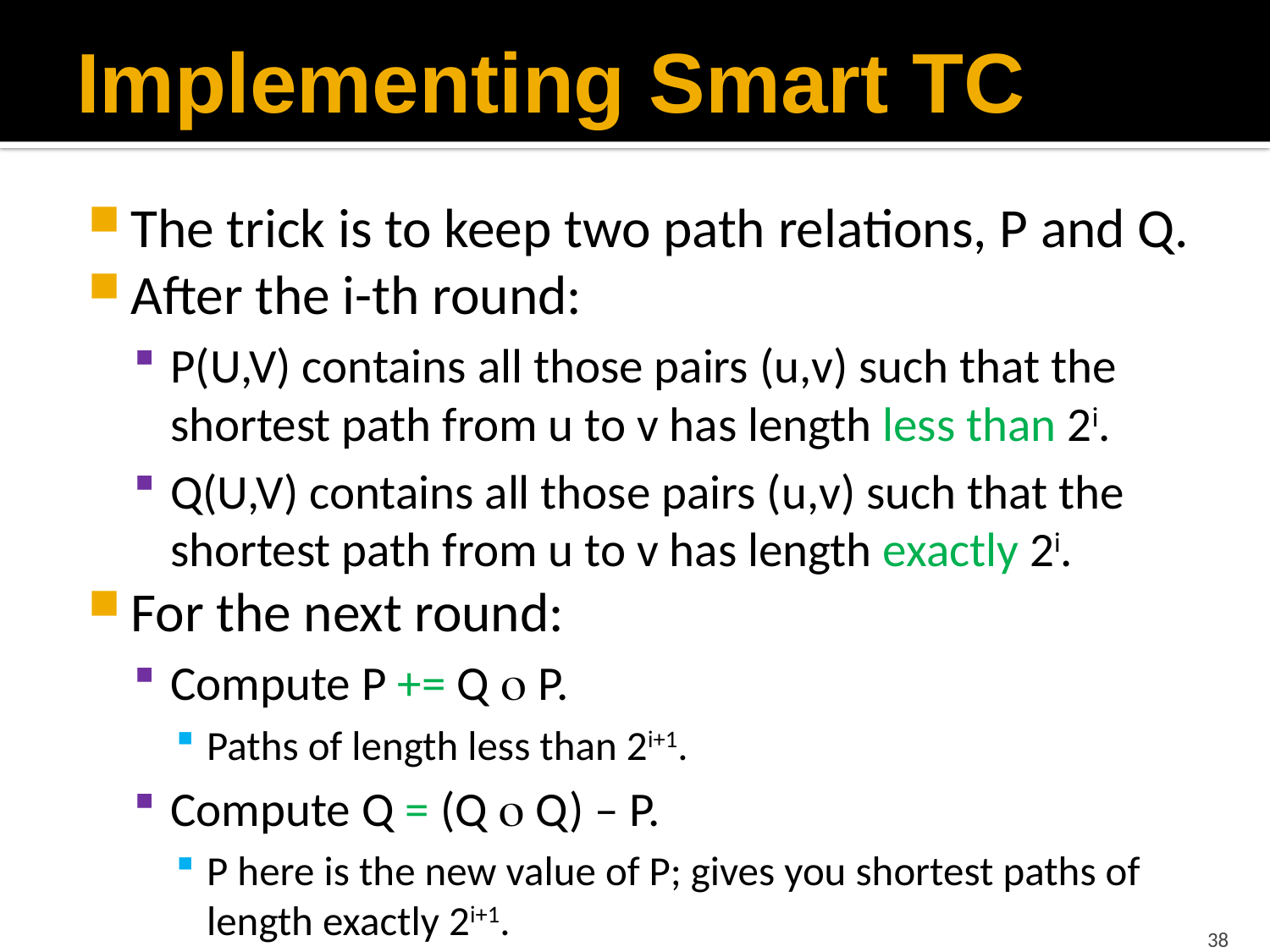

# Implementing Smart TC
The trick is to keep two path relations, P and Q.
After the i-th round:
P(U,V) contains all those pairs (u,v) such that the shortest path from u to v has length less than 2i.
Q(U,V) contains all those pairs (u,v) such that the shortest path from u to v has length exactly 2i.
For the next round:
Compute P += Q ο P.
Paths of length less than 2i+1.
Compute Q = (Q ο Q) – P.
P here is the new value of P; gives you shortest paths of length exactly 2i+1.
38